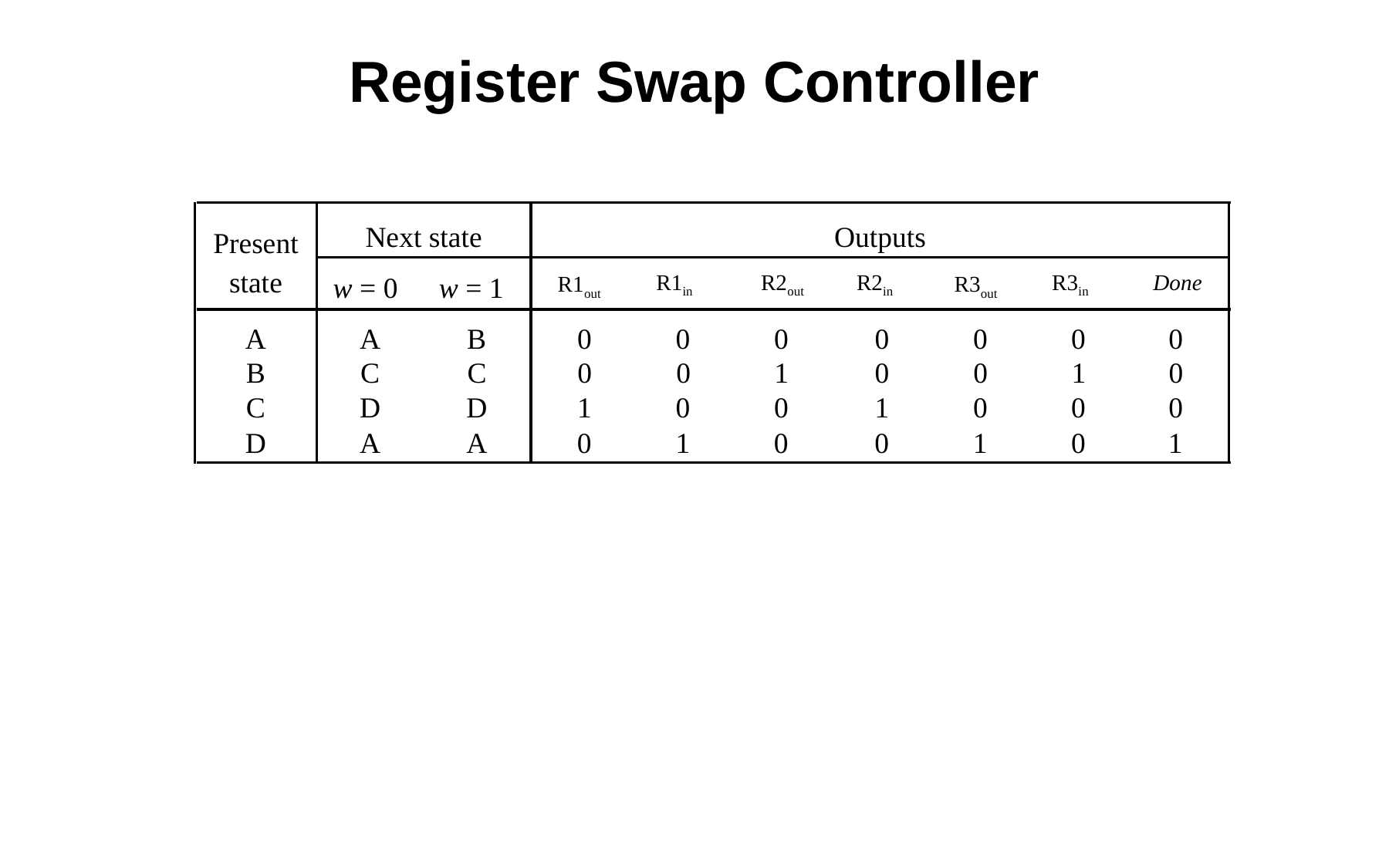

Register Swap Controller

Next state
Outputs
Present

Done
R1in
R2out
R2in
R3in
R1out
R3out
state
w = 0
w = 1

A
A
B
0
0
0
0
0
0
0

B
C
C
0
0
1
0
0
1
0

C
D
D
1
0
0
1
0
0
0

D
A
A
0
1
0
0
1
0
1